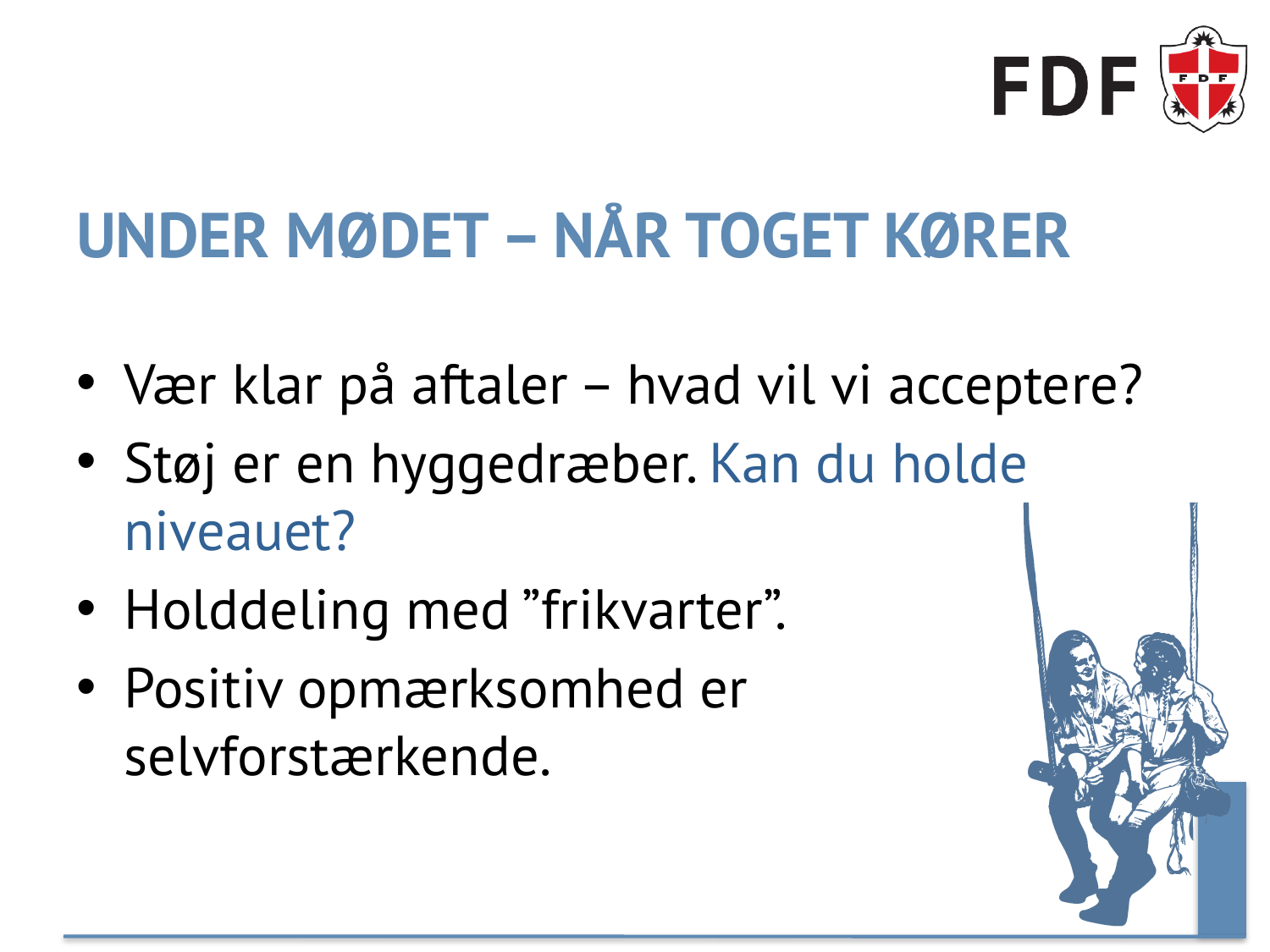

# Under mødet – når toget kører
Vær klar på aftaler – hvad vil vi acceptere?
Støj er en hyggedræber. Kan du holde niveauet?
Holddeling med ”frikvarter”.
Positiv opmærksomhed er
selvforstærkende.